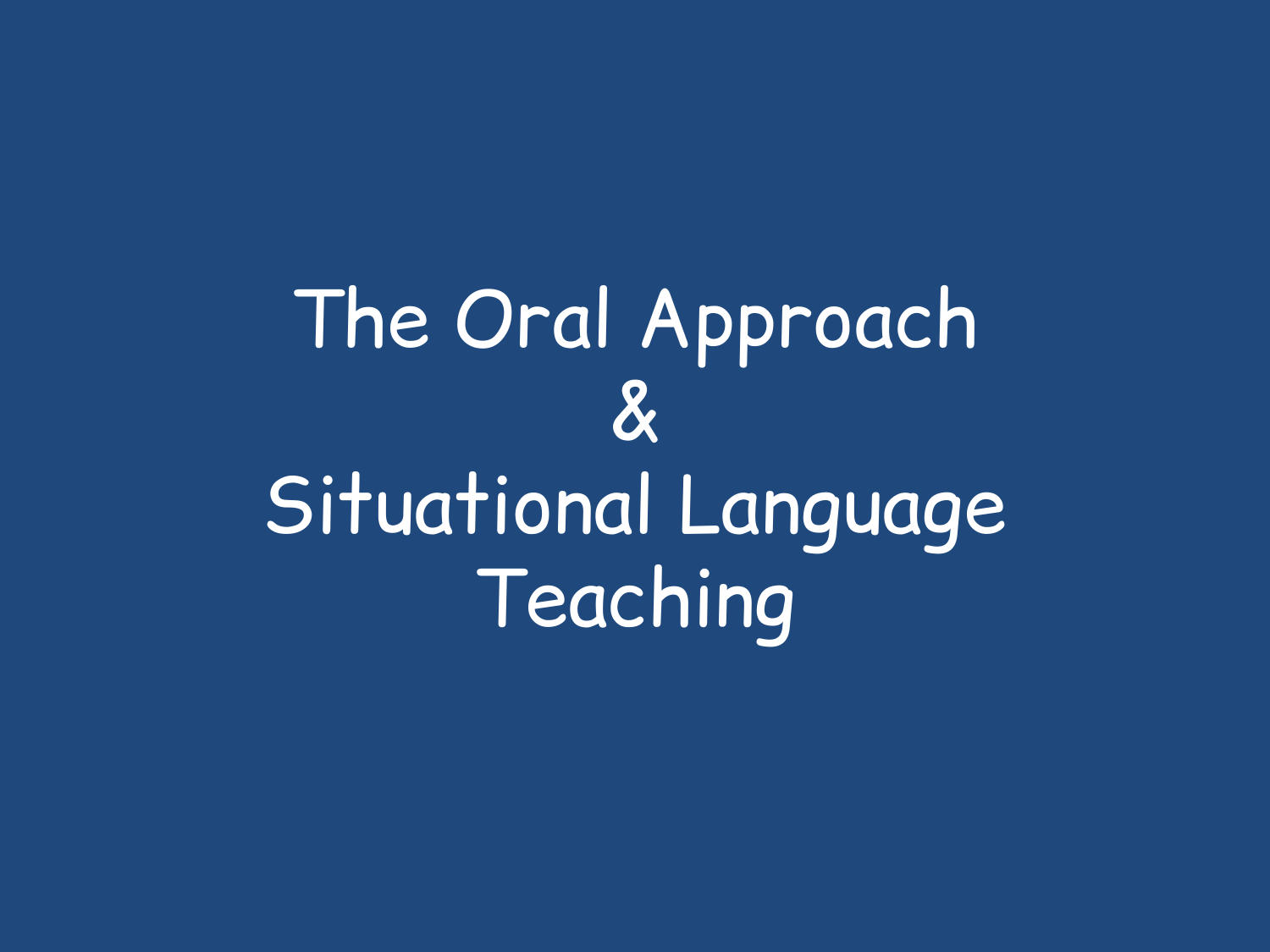

# The Oral Approach & Situational Language Teaching